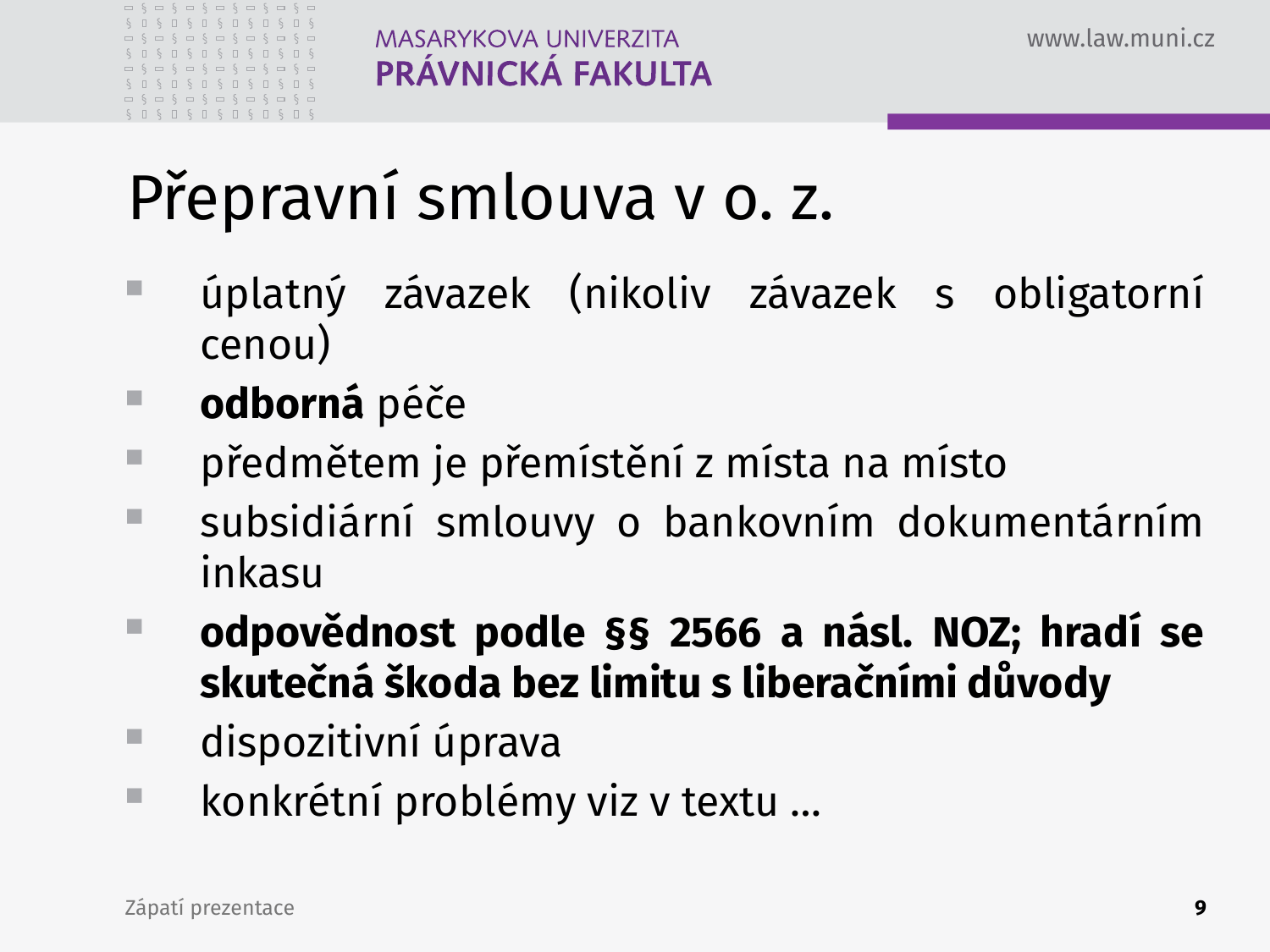

# Přepravní smlouva v o. z.
úplatný závazek (nikoliv závazek s obligatorní cenou)
odborná péče
předmětem je přemístění z místa na místo
subsidiární smlouvy o bankovním dokumentárním inkasu
odpovědnost podle §§ 2566 a násl. NOZ; hradí se skutečná škoda bez limitu s liberačními důvody
dispozitivní úprava
konkrétní problémy viz v textu …
Zápatí prezentace
9